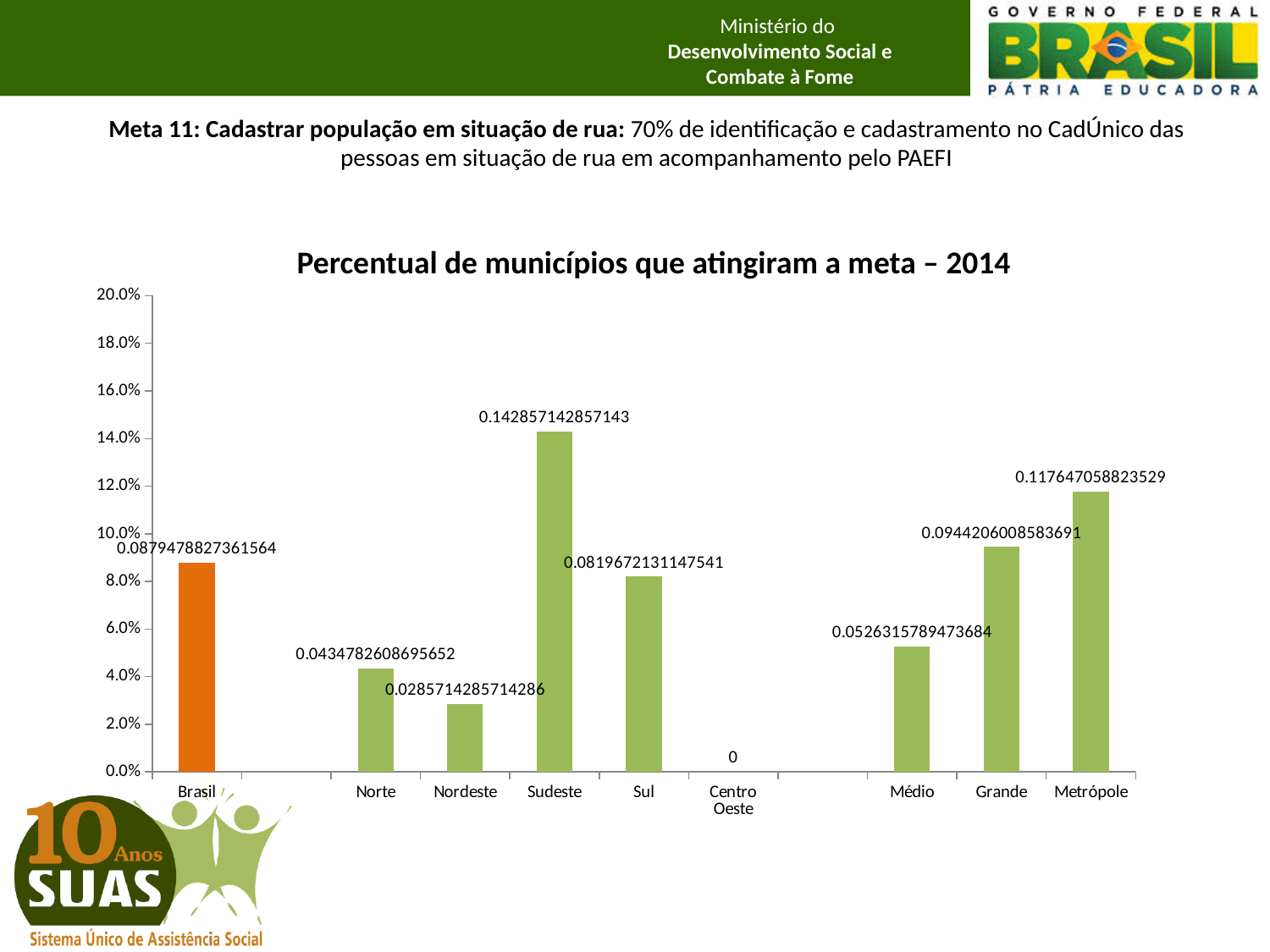

# Meta 11: Cadastrar população em situação de rua: 70% de identificação e cadastramento no CadÚnico das pessoas em situação de rua em acompanhamento pelo PAEFI
Percentual de municípios que atingiram a meta – 2014

### Chart

| Category |  |
|---|---|
| Brasil | 0.08794788273615635 |
|  | None |
| Norte | 0.043478260869565216 |
| Nordeste | 0.028571428571428588 |
| Sudeste | 0.14285714285714313 |
| Sul | 0.08196721311475409 |
| Centro Oeste | 0.0 |
|  | None |
| Médio | 0.05263157894736839 |
| Grande | 0.09442060085836912 |
| Metrópole | 0.11764705882352941 |